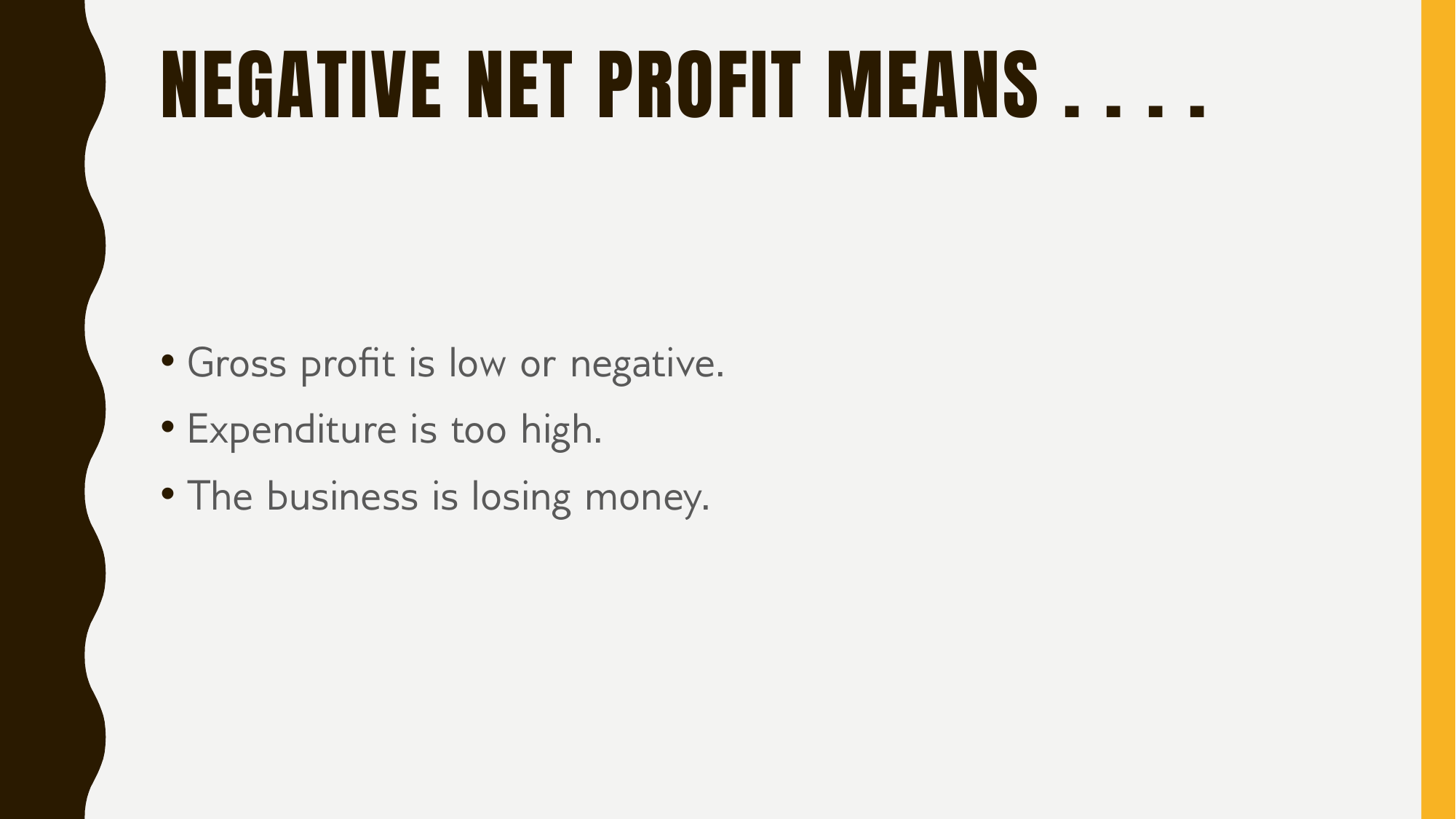

# Negative Net Profit Means . . . .
Gross profit is low or negative.
Expenditure is too high.
The business is losing money.